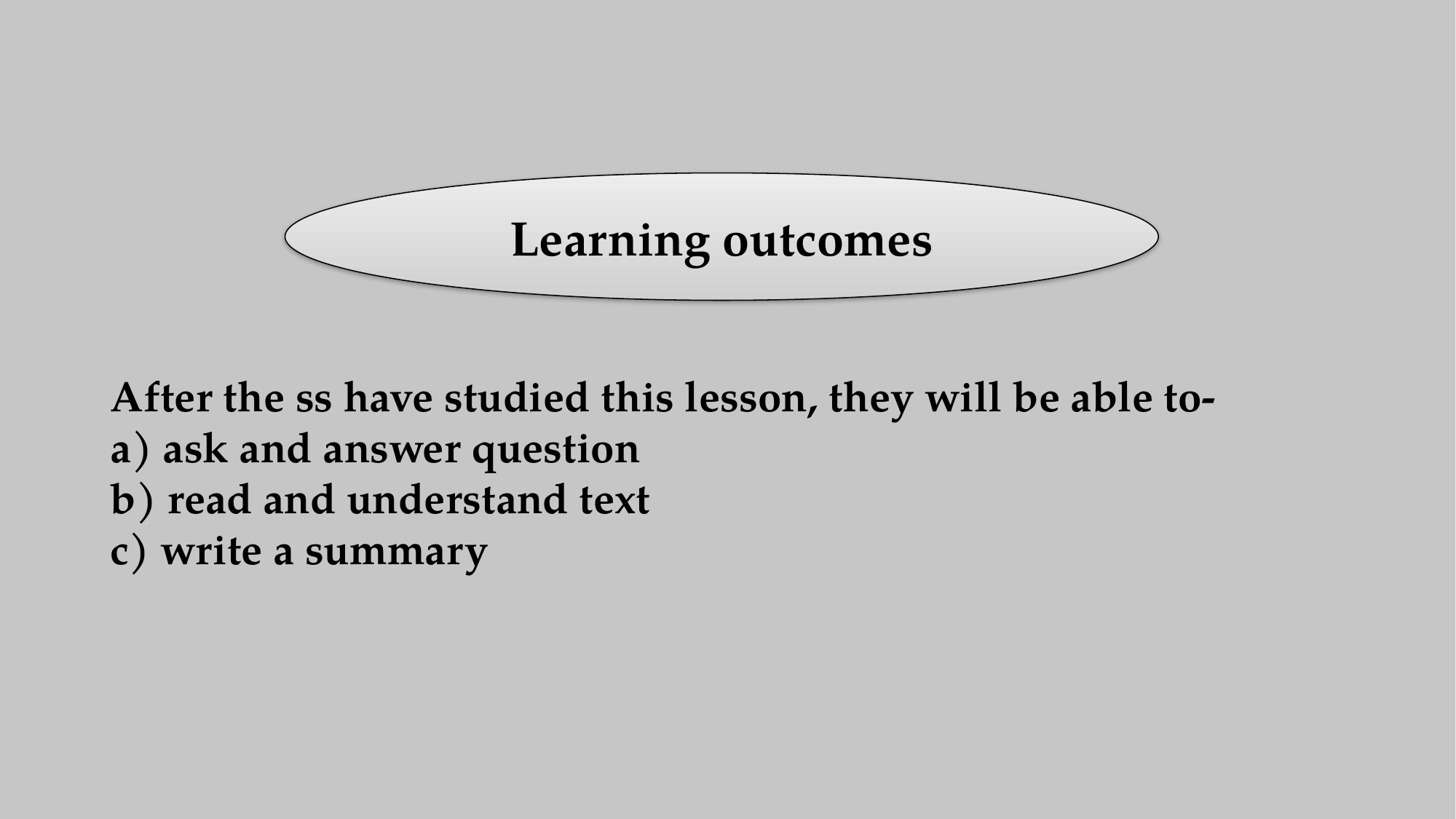

Learning outcomes
After the ss have studied this lesson, they will be able to-
a) ask and answer question
b) read and understand text
c) write a summary